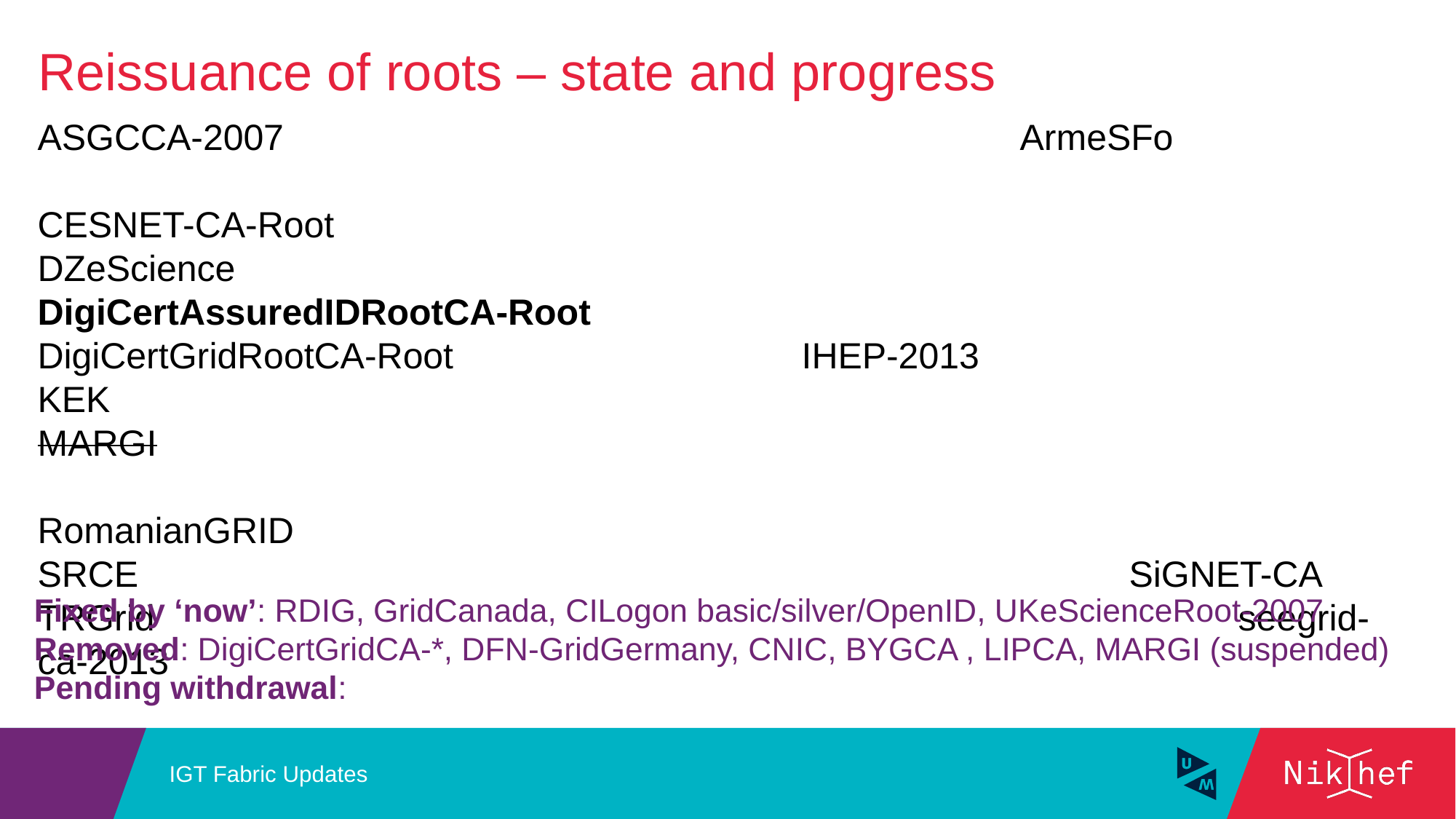

Reissuance of roots – state and progress
ASGCCA-2007							ArmeSFo
												CESNET-CA-Root
DZeScience								DigiCertAssuredIDRootCA-Root
DigiCertGridRootCA-Root				IHEP-2013
KEK
MARGI
												RomanianGRID
SRCE										SiGNET-CA
TRGrid										seegrid-ca-2013
Fixed by ‘now’: RDIG, GridCanada, CILogon basic/silver/OpenID, UKeScienceRoot-2007
Removed: DigiCertGridCA-*, DFN-GridGermany, CNIC, BYGCA , LIPCA, MARGI (suspended)
Pending withdrawal:
IGT Fabric Updates